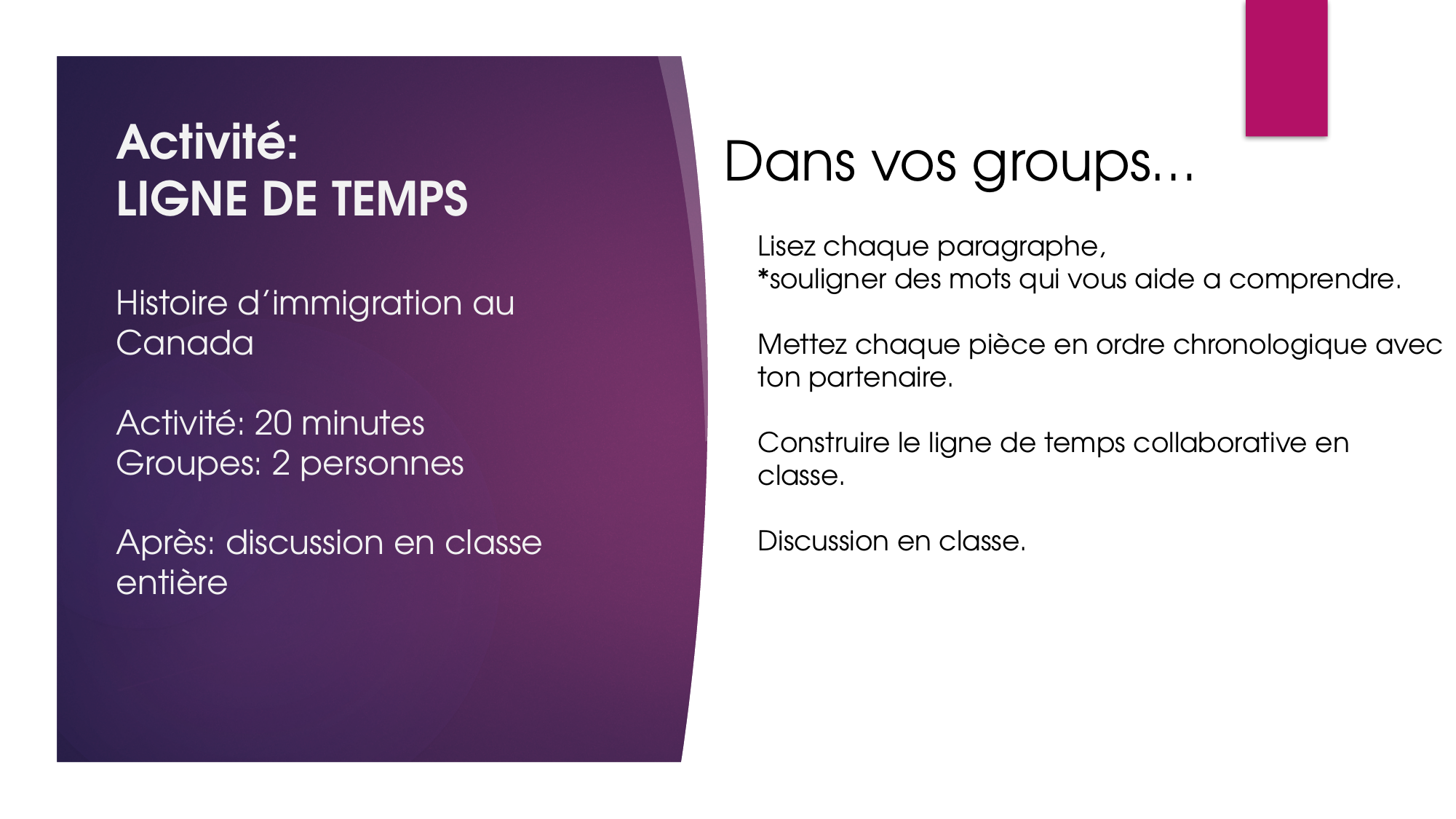

# Activité: LIGNE DE TEMPS Histoire d’immigration au Canada Activité: 20 minutes Groupes: 2 personnes Après: discussion en classe entière
Dans vos groups…
Lisez chaque paragraphe,
*souligner des mots qui vous aide a comprendre.

Mettez chaque pièce en ordre chronologique avec ton partenaire.

Construire le ligne de temps collaborative en classe.

Discussion en classe.